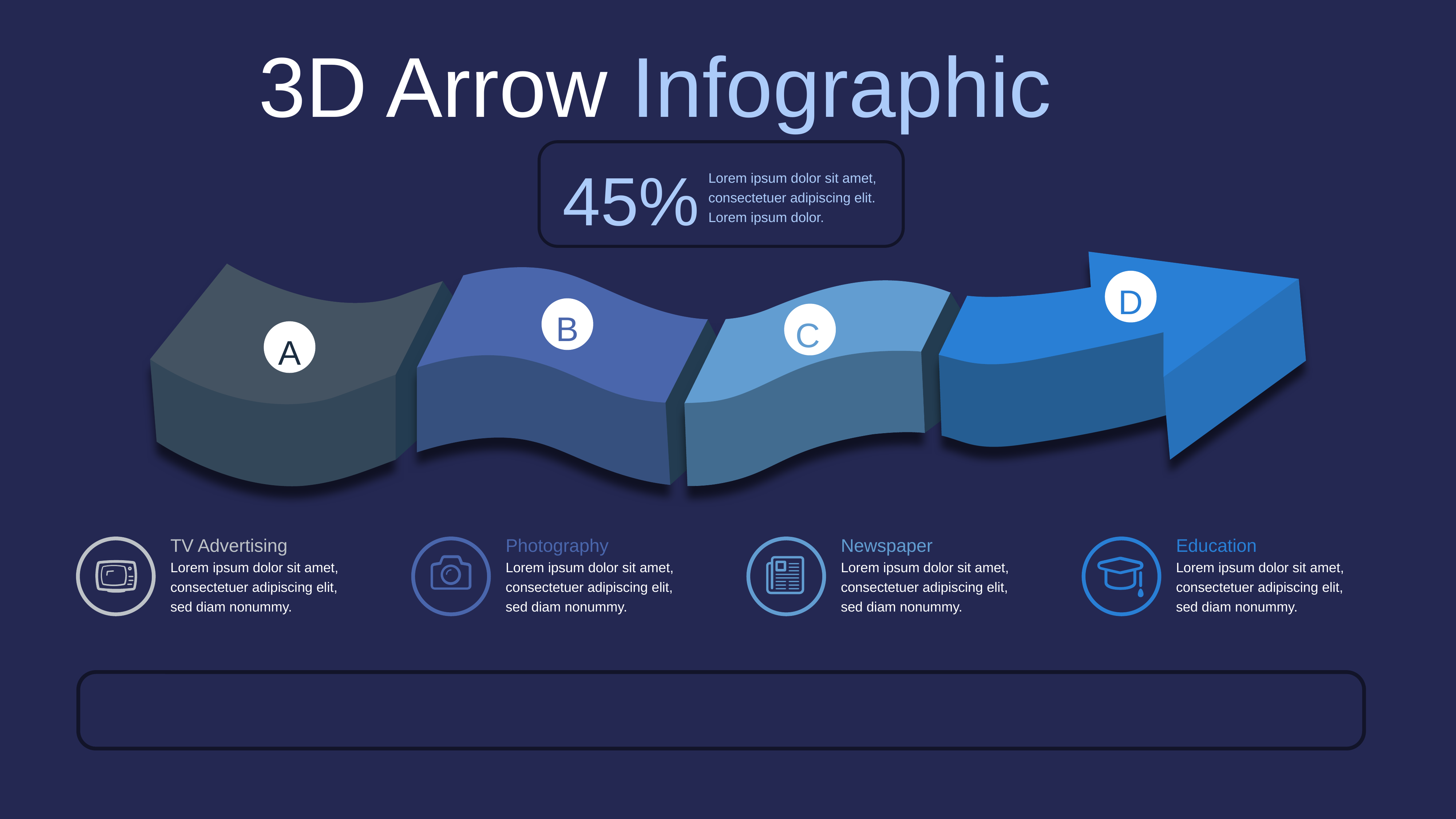

3D Arrow Infographic
45%

Lorem ipsum dolor sit amet, consectetuer adipiscing elit. Lorem ipsum dolor.

D

B

C

A
TV Advertising
Lorem ipsum dolor sit amet, consectetuer adipiscing elit, sed diam nonummy.
Photography
Lorem ipsum dolor sit amet, consectetuer adipiscing elit, sed diam nonummy.
Newspaper
Lorem ipsum dolor sit amet, consectetuer adipiscing elit, sed diam nonummy.
Education
Lorem ipsum dolor sit amet, consectetuer adipiscing elit, sed diam nonummy.